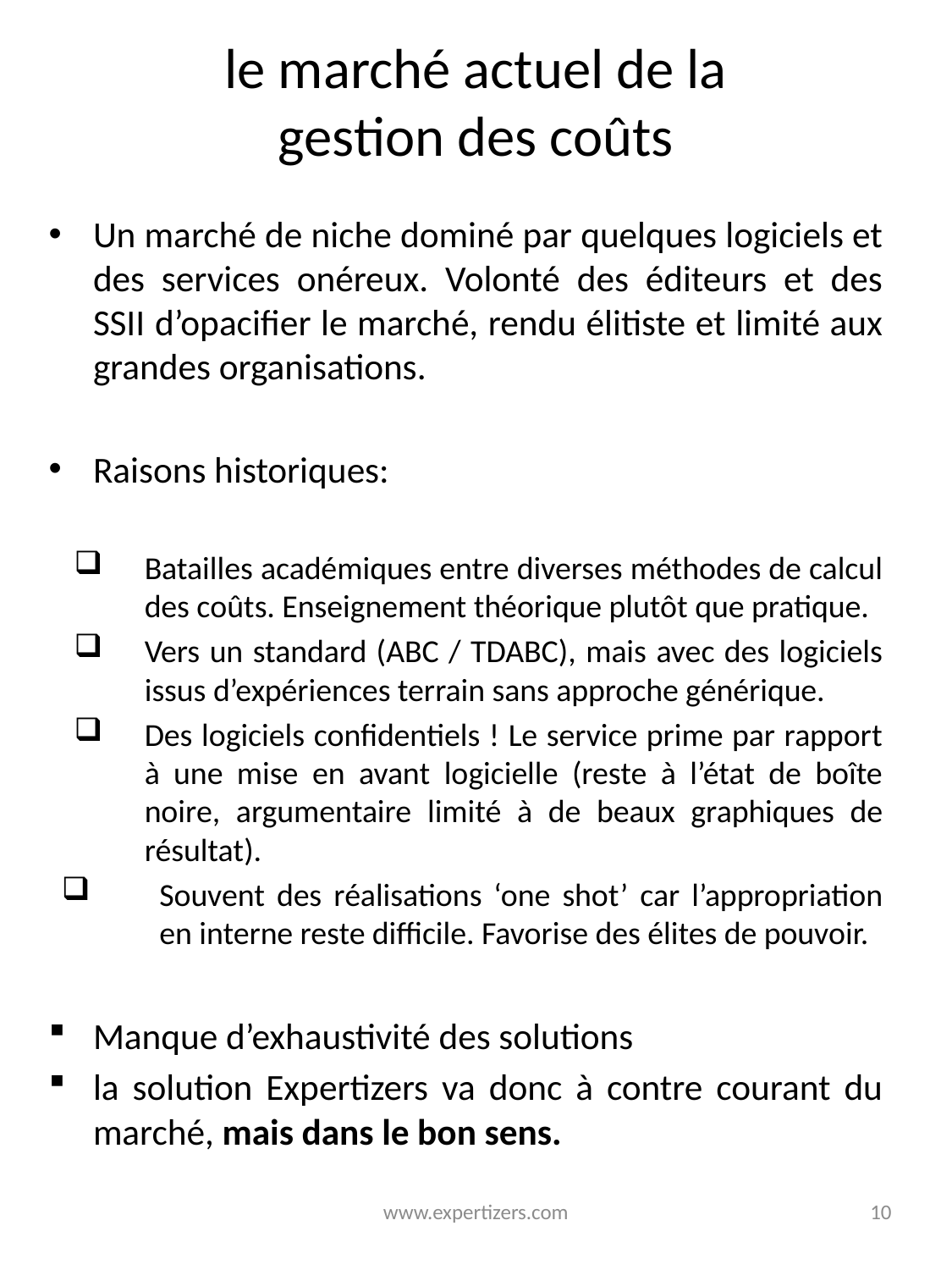

# le marché actuel de la gestion des coûts
Un marché de niche dominé par quelques logiciels et des services onéreux. Volonté des éditeurs et des SSII d’opacifier le marché, rendu élitiste et limité aux grandes organisations.

Raisons historiques:

Batailles académiques entre diverses méthodes de calcul des coûts. Enseignement théorique plutôt que pratique.
Vers un standard (ABC / TDABC), mais avec des logiciels issus d’expériences terrain sans approche générique.
Des logiciels confidentiels ! Le service prime par rapport à une mise en avant logicielle (reste à l’état de boîte noire, argumentaire limité à de beaux graphiques de résultat).
Souvent des réalisations ‘one shot’ car l’appropriation en interne reste difficile. Favorise des élites de pouvoir.

Manque d’exhaustivité des solutions
la solution Expertizers va donc à contre courant du marché, mais dans le bon sens.

www.expertizers.com
10